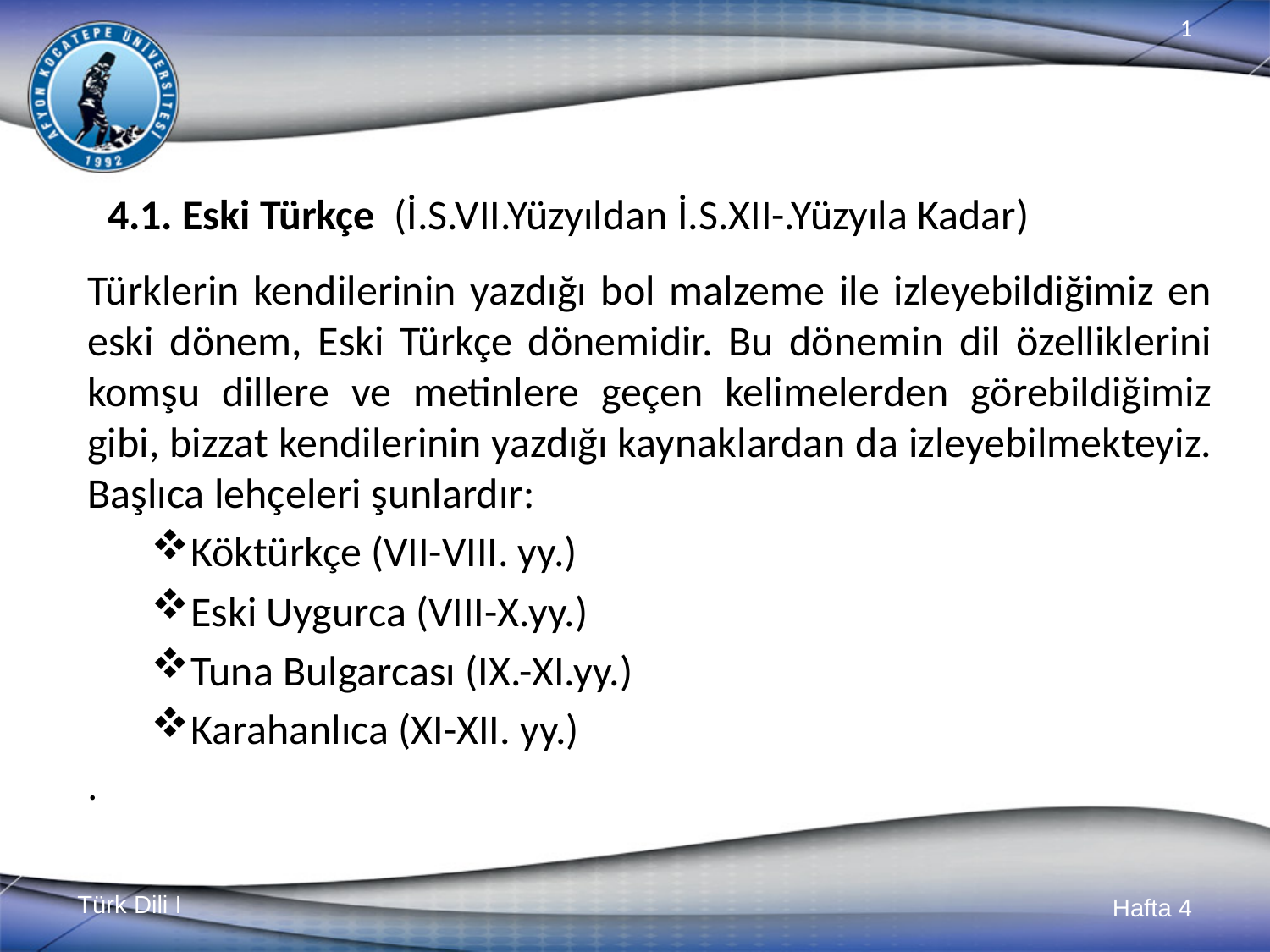

# 4.1. Eski Türkçe  (İ.S.VII.Yüzyıldan İ.S.XII-.Yüzyıla Kadar)
Türklerin kendilerinin yazdığı bol malzeme ile izleyebildiğimiz en eski dönem, Eski Türkçe dönemidir. Bu dönemin dil özelliklerini komşu dillere ve metinlere geçen kelimelerden görebildiğimiz gibi, bizzat kendilerinin yazdığı kaynaklardan da izleyebilmekteyiz. Başlıca lehçeleri şunlardır:
Köktürkçe (VII-VIII. yy.)
Eski Uygurca (VIII-X.yy.)
Tuna Bulgarcası (IX.-XI.yy.)
Karahanlıca (XI-XII. yy.)
.